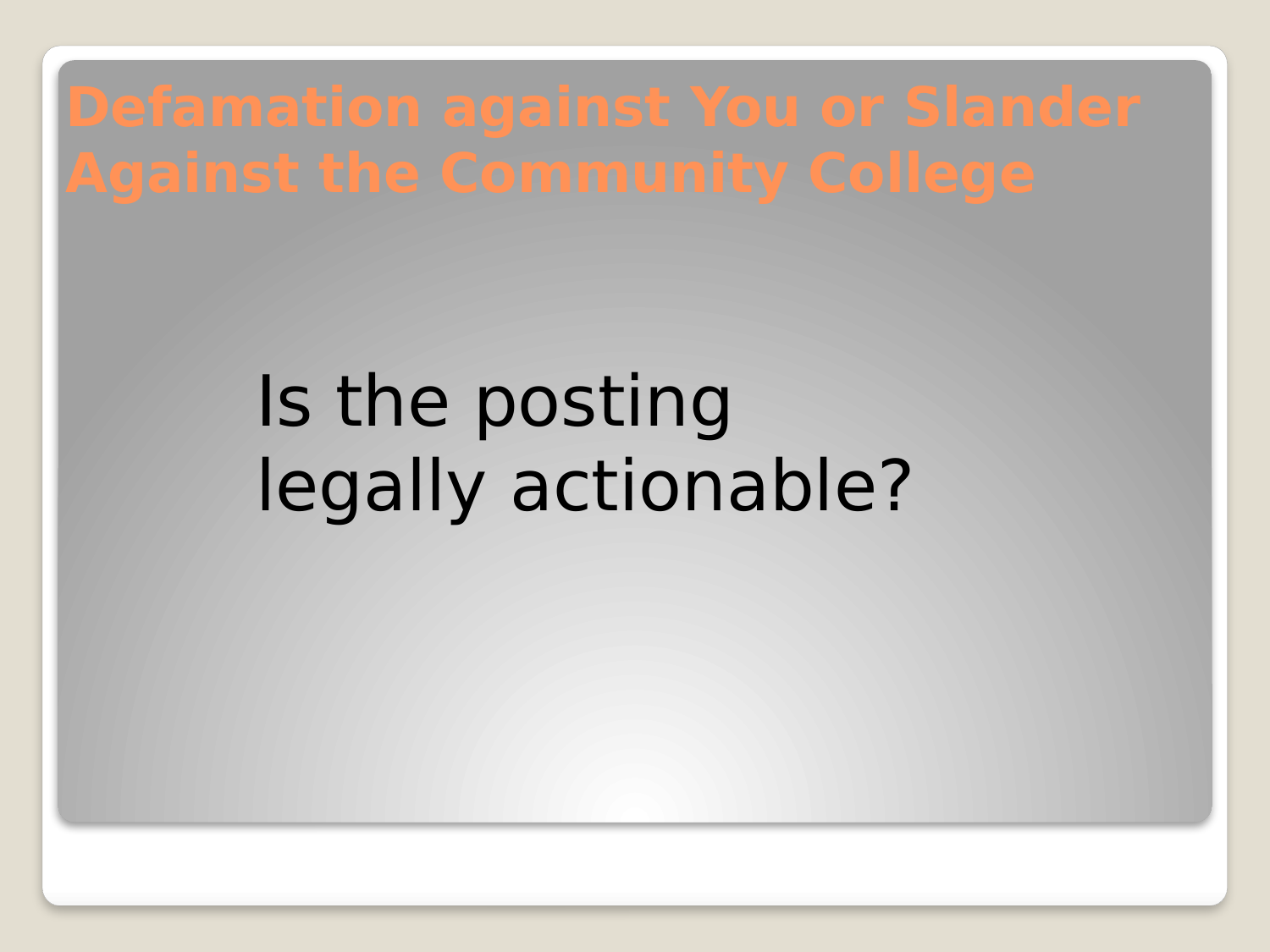

# Defamation against You or Slander Against the Community College
Is the posting legally actionable?